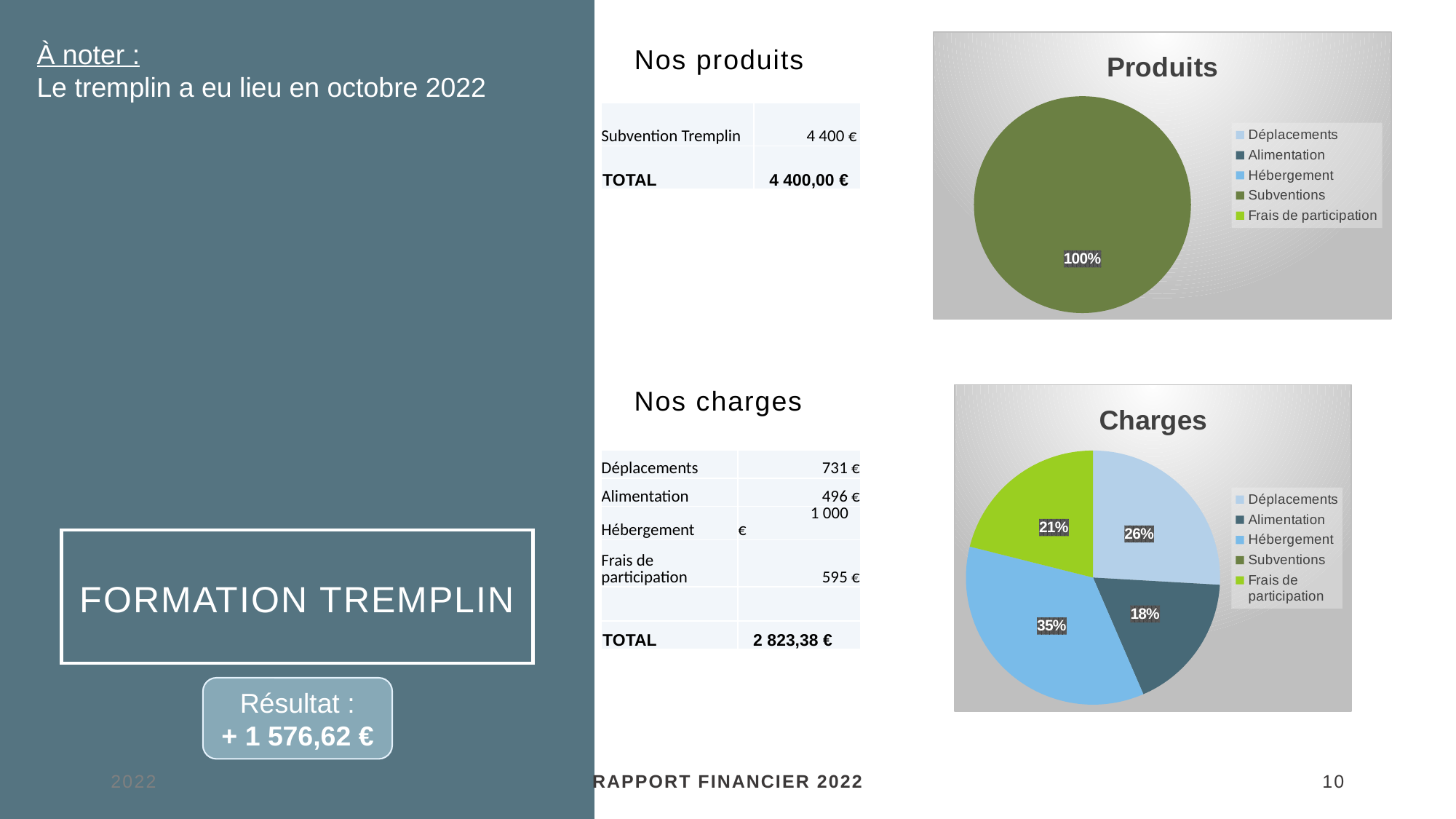

# Formation TREMPLIN
Nos produits
À noter :
Le tremplin a eu lieu en octobre 2022

### Chart: Produits

| Category | Total |
|---|---|
| Déplacements | None |
| Alimentation | None |
| Hébergement | None |
| Subventions | 4400.0 |
| Frais de participation | None |
| Subvention Tremplin | 4 400 € |
| --- | --- |
| TOTAL | 4 400,00 € |
Nos charges

### Chart: Charges

| Category | Total |
|---|---|
| Déplacements | 731.63 |
| Alimentation | 496.75 |
| Hébergement | 1000.0 |
| Subventions | None |
| Frais de participation | 595.0 |
| Déplacements | 731 € |
| --- | --- |
| Alimentation | 496 € |
| Hébergement | 1 000 € |
| Frais de participation | 595 € |
|  |  |
| TOTAL | 2 823,38 € |

Résultat :
+ 1 576,62 €
2022
Rapport financier 2022
10